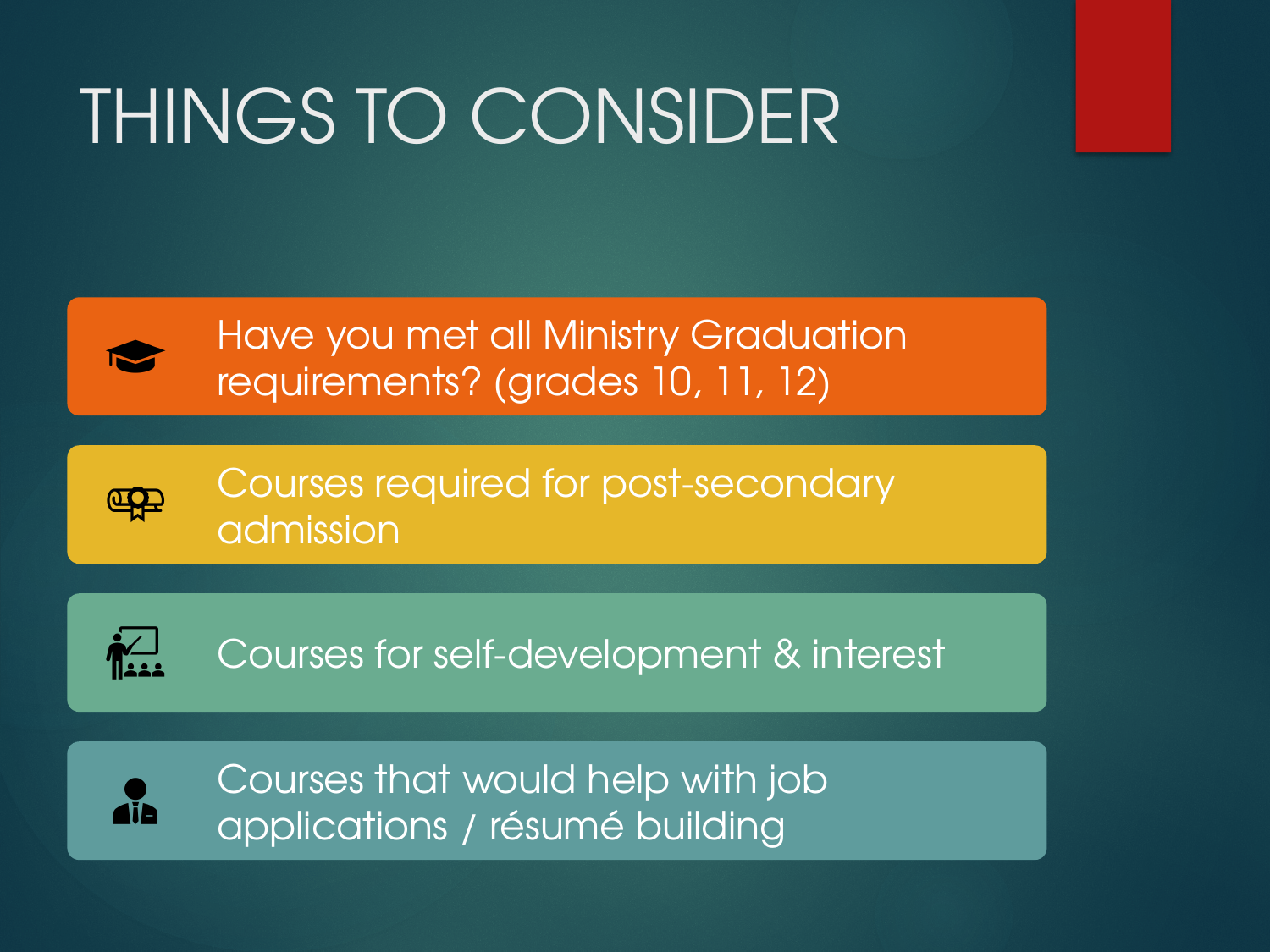

# THINGS TO CONSIDER
Have you met all Ministry Graduation requirements? (grades 10, 11, 12)
Courses required for post-secondary admission
Courses for self-development & interest
Courses that would help with job applications / résumé building